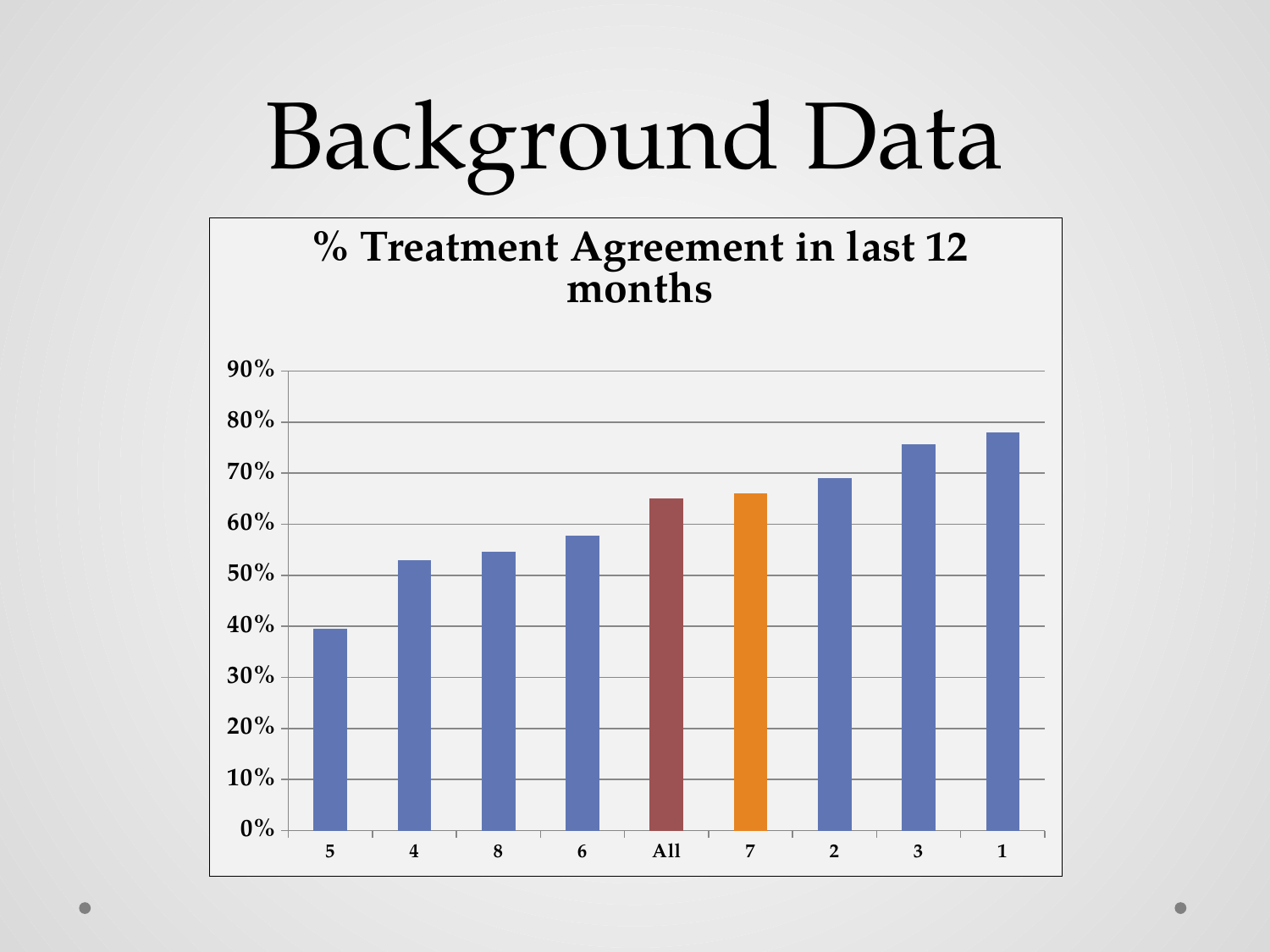

# Background Data

### Chart:

| Category | % Treatment Agreement in last 12 months |
|---|---|
| 5 | 0.394736842105263 |
| 4 | 0.528735632183908 |
| 8 | 0.546511627906977 |
| 6 | 0.578125 |
| All | 0.649958228905597 |
| 7 | 0.661290322580645 |
| 2 | 0.690721649484536 |
| 3 | 0.757281553398058 |
| 1 | 0.77906976744186 |